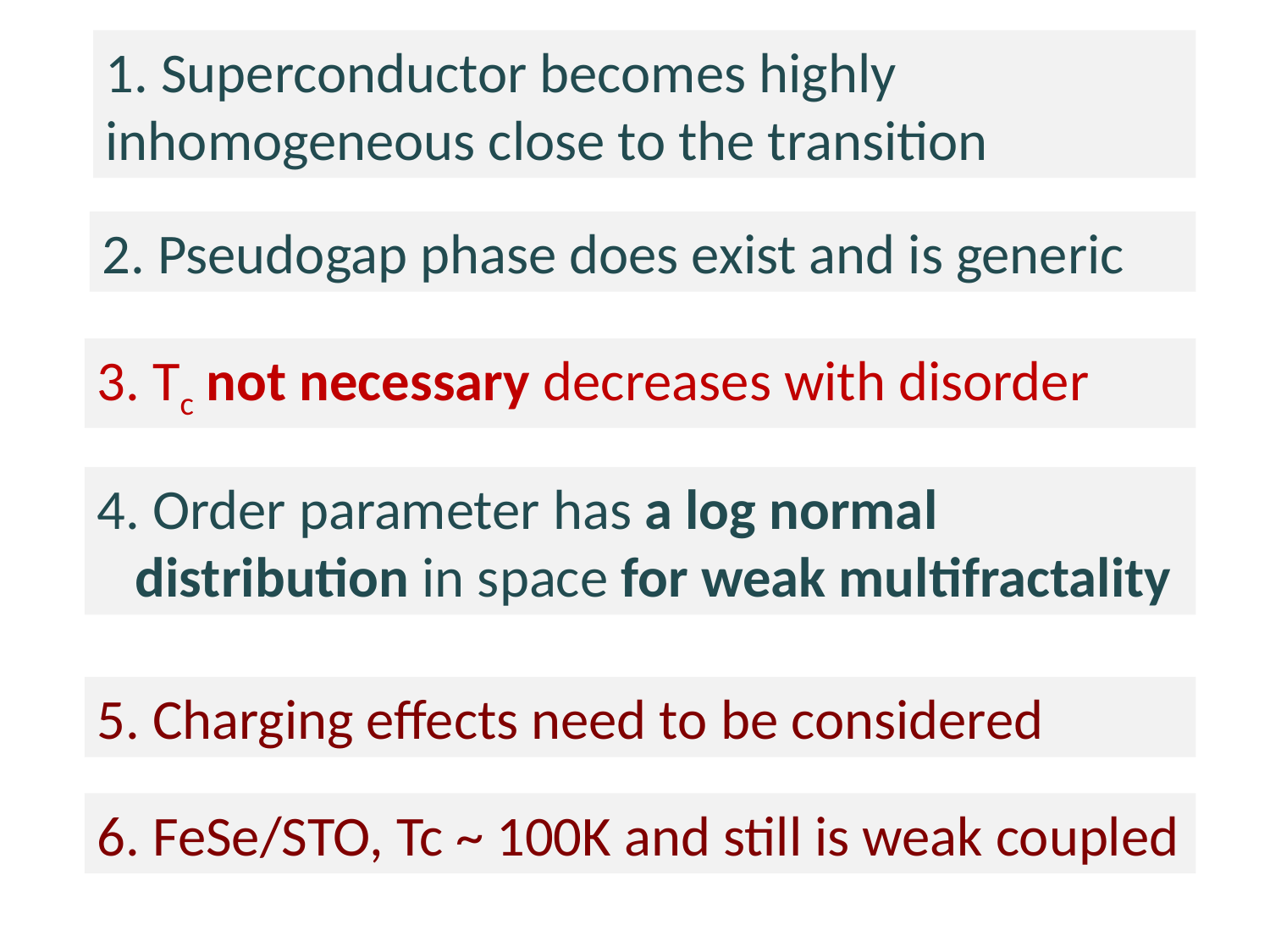

1. Superconductor becomes highly inhomogeneous close to the transition
2. Pseudogap phase does exist and is generic
3. Tc not necessary decreases with disorder
4. Order parameter has a log normal
   distribution in space for weak multifractality
5. Charging effects need to be considered
6. FeSe/STO, Tc ~ 100K and still is weak coupled